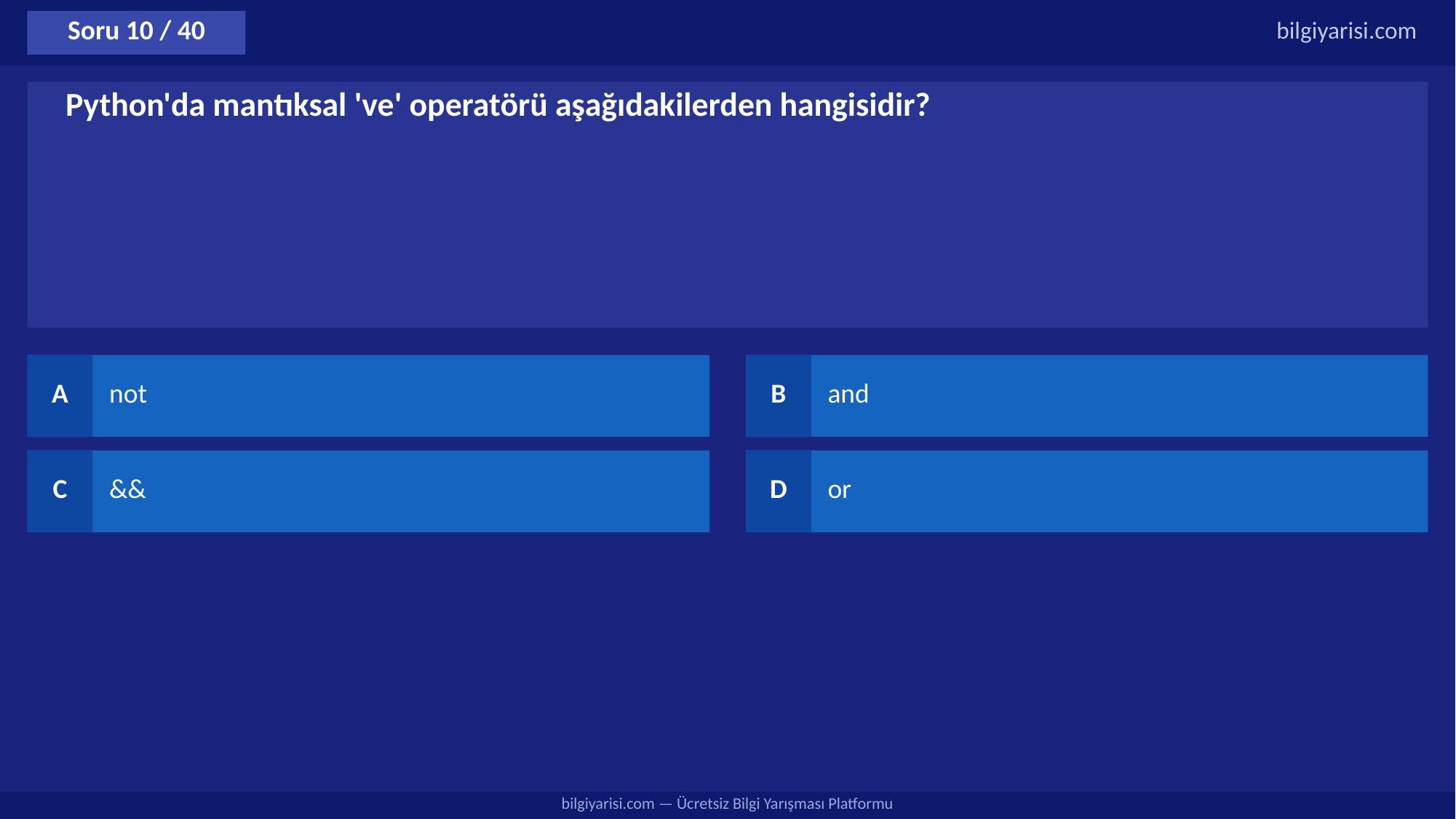

Soru 10 / 40
bilgiyarisi.com

Python'da mantıksal 've' operatörü aşağıdakilerden hangisidir?

A
not

B
and

C
&&

D
or
bilgiyarisi.com — Ücretsiz Bilgi Yarışması Platformu